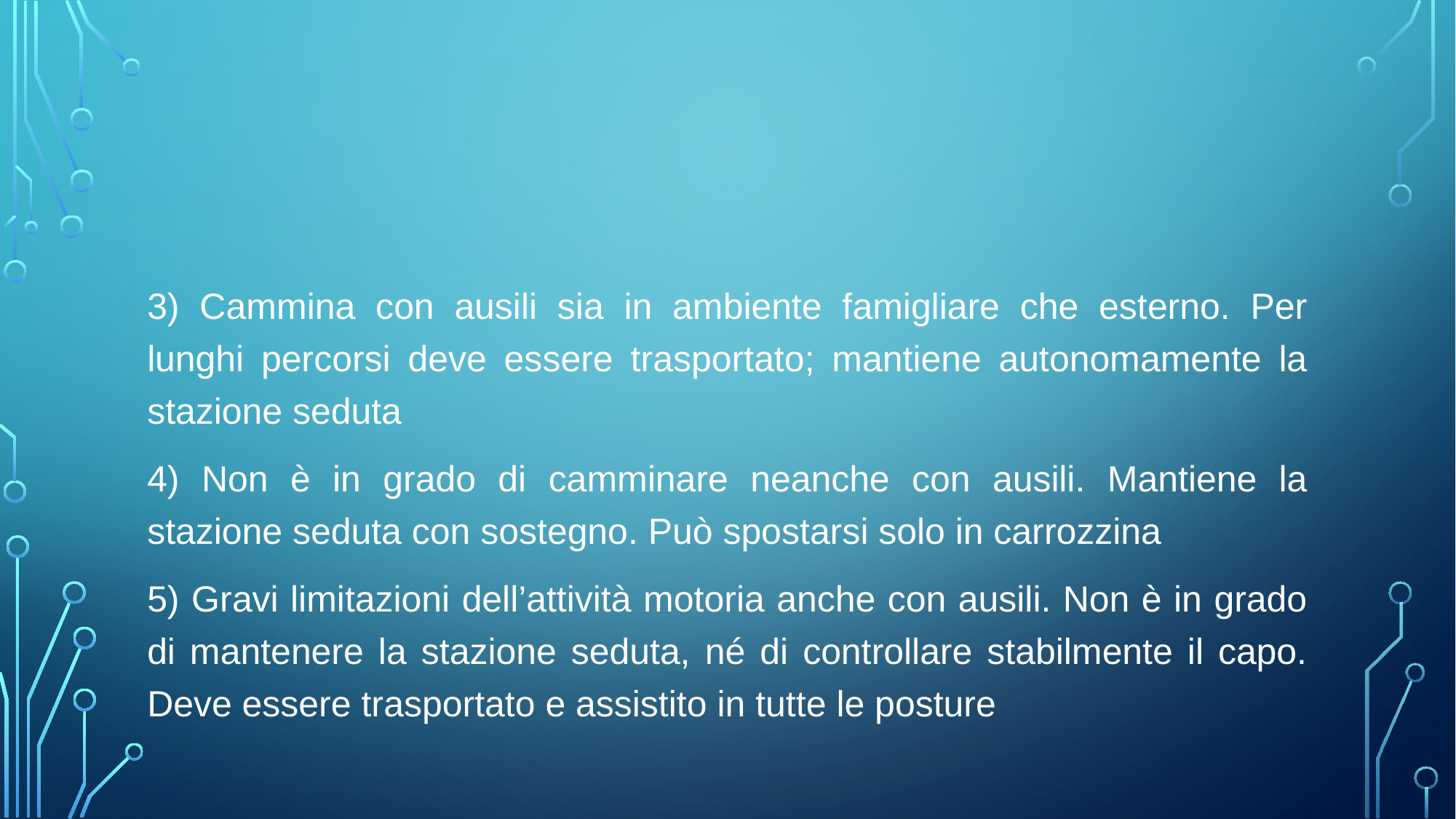

#
3) Cammina con ausili sia in ambiente famigliare che esterno. Per lunghi percorsi deve essere trasportato; mantiene autonomamente la stazione seduta
4) Non è in grado di camminare neanche con ausili. Mantiene la stazione seduta con sostegno. Può spostarsi solo in carrozzina
5) Gravi limitazioni dell’attività motoria anche con ausili. Non è in grado di mantenere la stazione seduta, né di controllare stabilmente il capo. Deve essere trasportato e assistito in tutte le posture